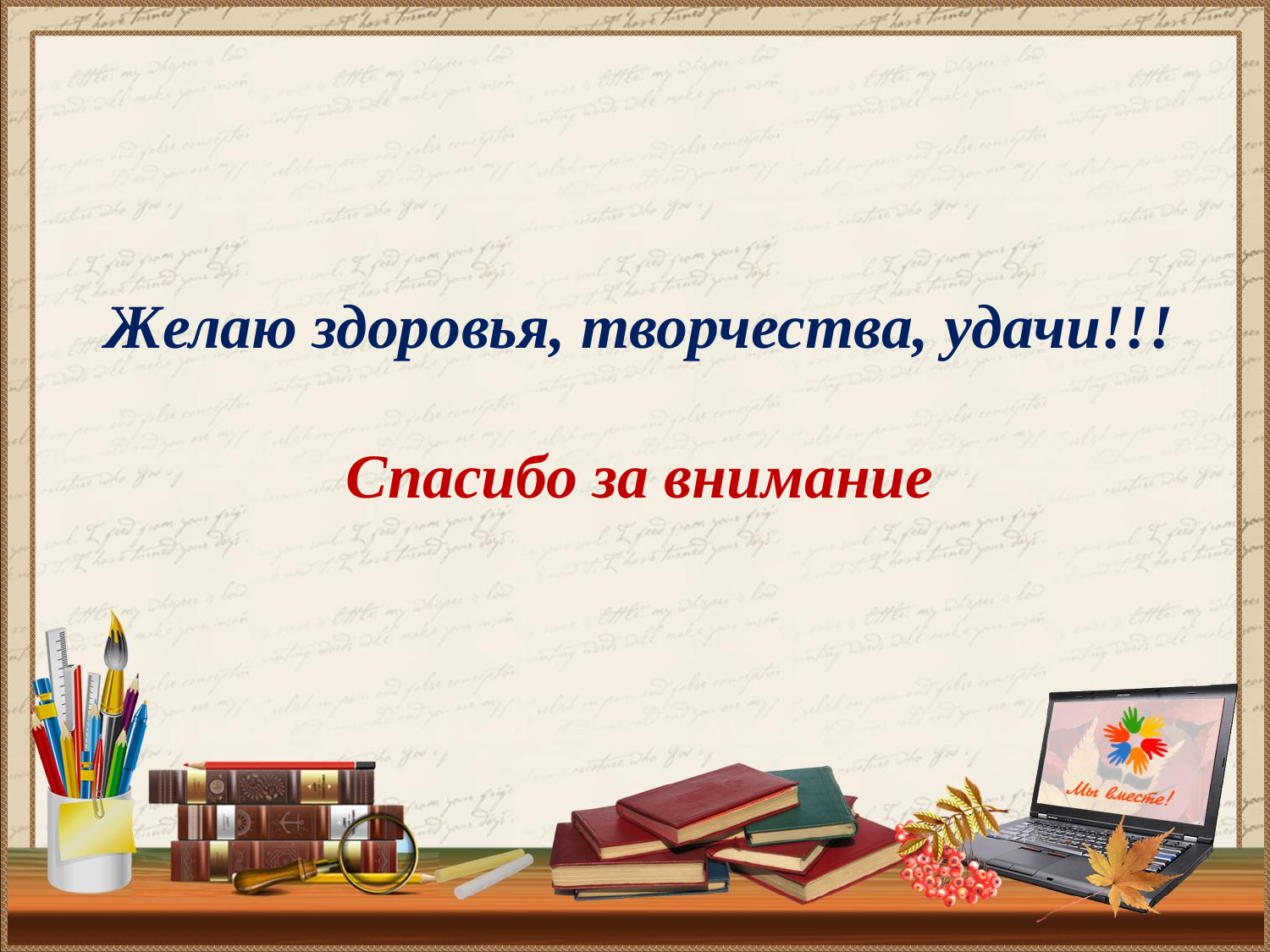

# Желаю здоровья, творчества, удачи!!! Спасибо за внимание